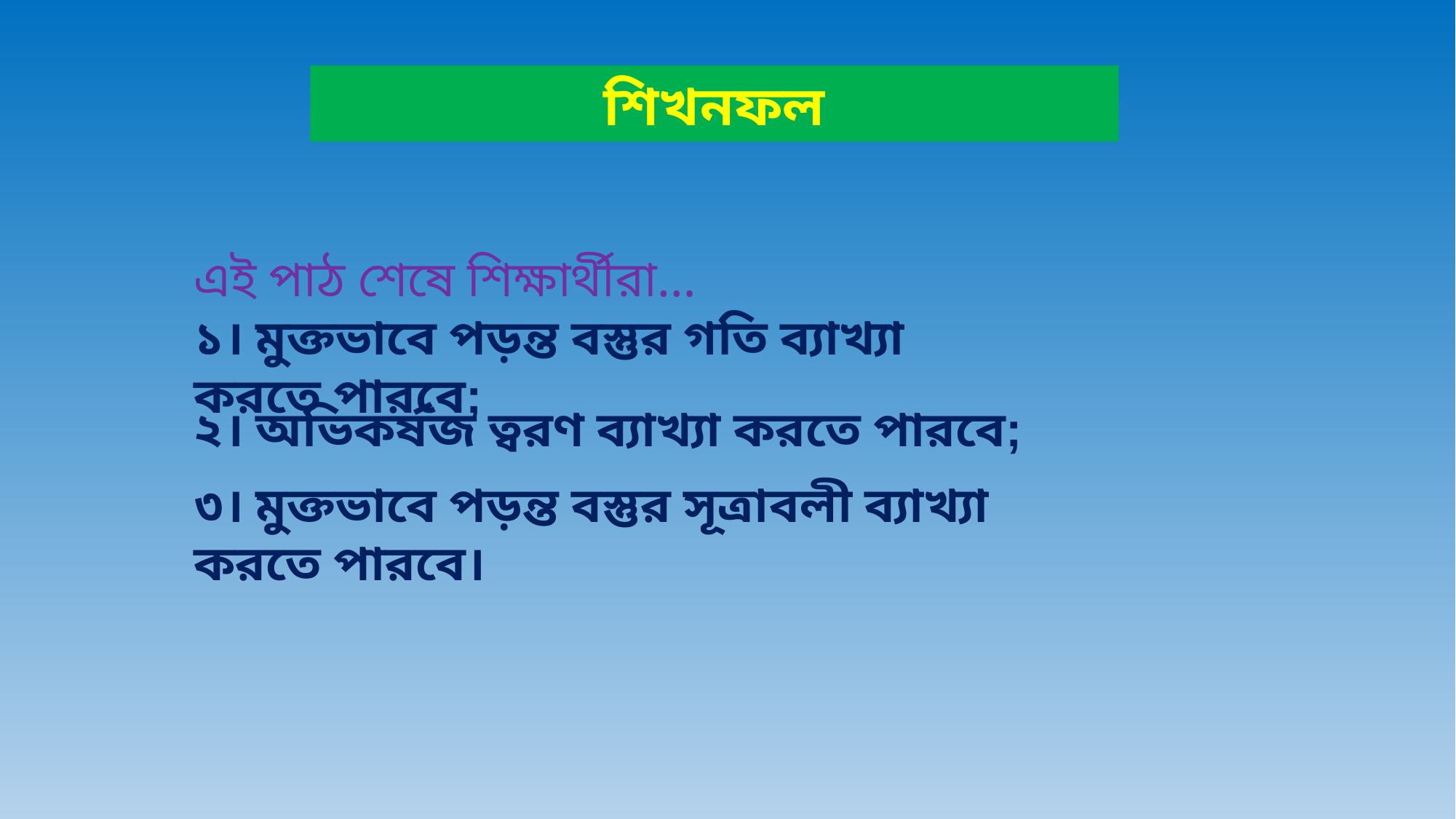

শিখনফল
এই পাঠ শেষে শিক্ষার্থীরা…
১। মুক্তভাবে পড়ন্ত বস্তুর গতি ব্যাখ্যা করতে পারবে;
২। অভিকর্ষজ ত্বরণ ব্যাখ্যা করতে পারবে;
৩। মুক্তভাবে পড়ন্ত বস্তুর সূত্রাবলী ব্যাখ্যা করতে পারবে।